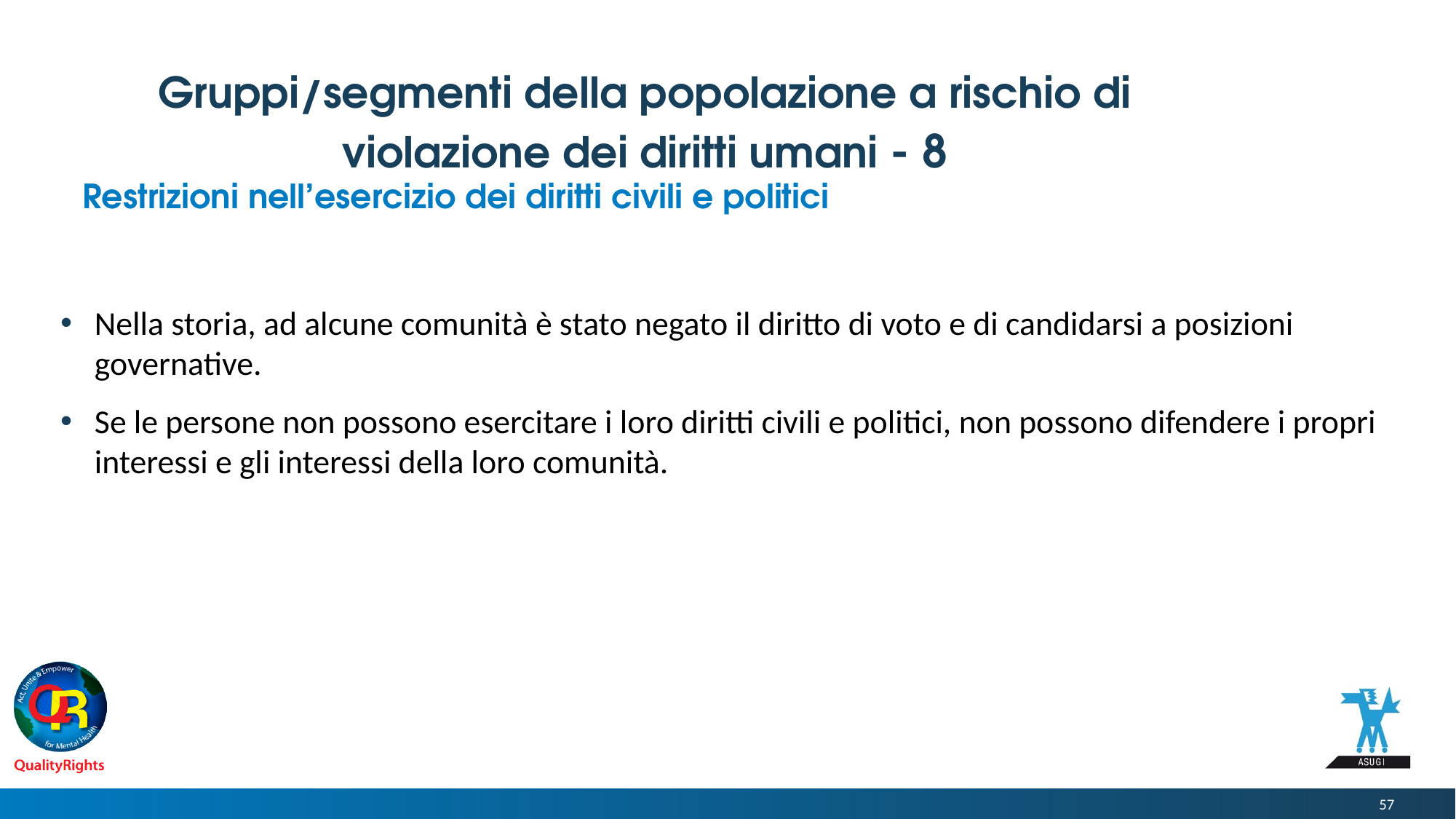

# Gruppi/segmenti della popolazione a rischio di violazione dei diritti umani - 8
Restrizioni nell’esercizio dei diritti civili e politici

Nella storia, ad alcune comunità è stato negato il diritto di voto e di candidarsi a posizioni governative.
Se le persone non possono esercitare i loro diritti civili e politici, non possono difendere i propri interessi e gli interessi della loro comunità.

57